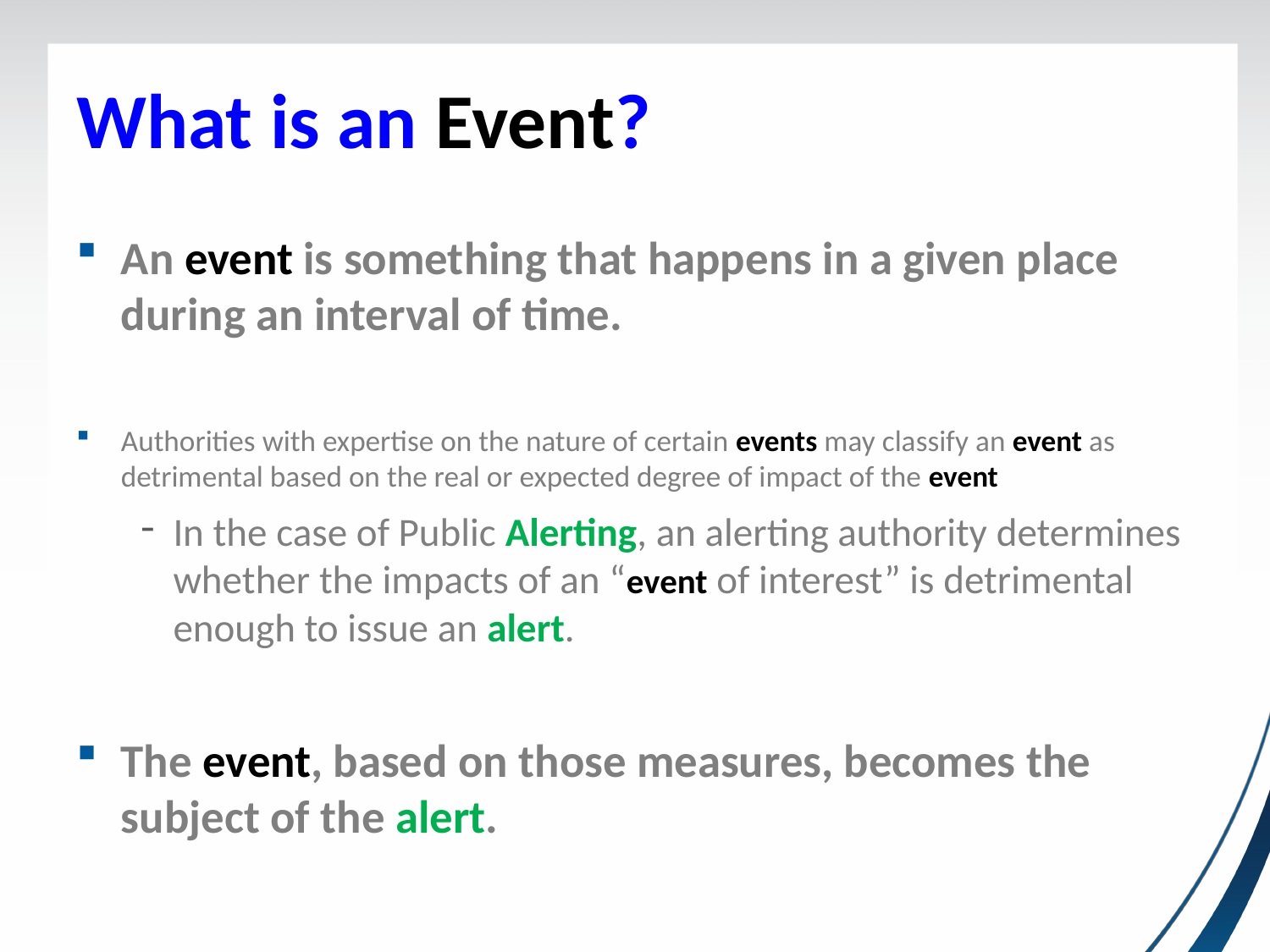

# What is an Event?
An event is something that happens in a given place during an interval of time.

Authorities with expertise on the nature of certain events may classify an event as detrimental based on the real or expected degree of impact of the event
In the case of Public Alerting, an alerting authority determines whether the impacts of an “event of interest” is detrimental enough to issue an alert.

The event, based on those measures, becomes the subject of the alert.